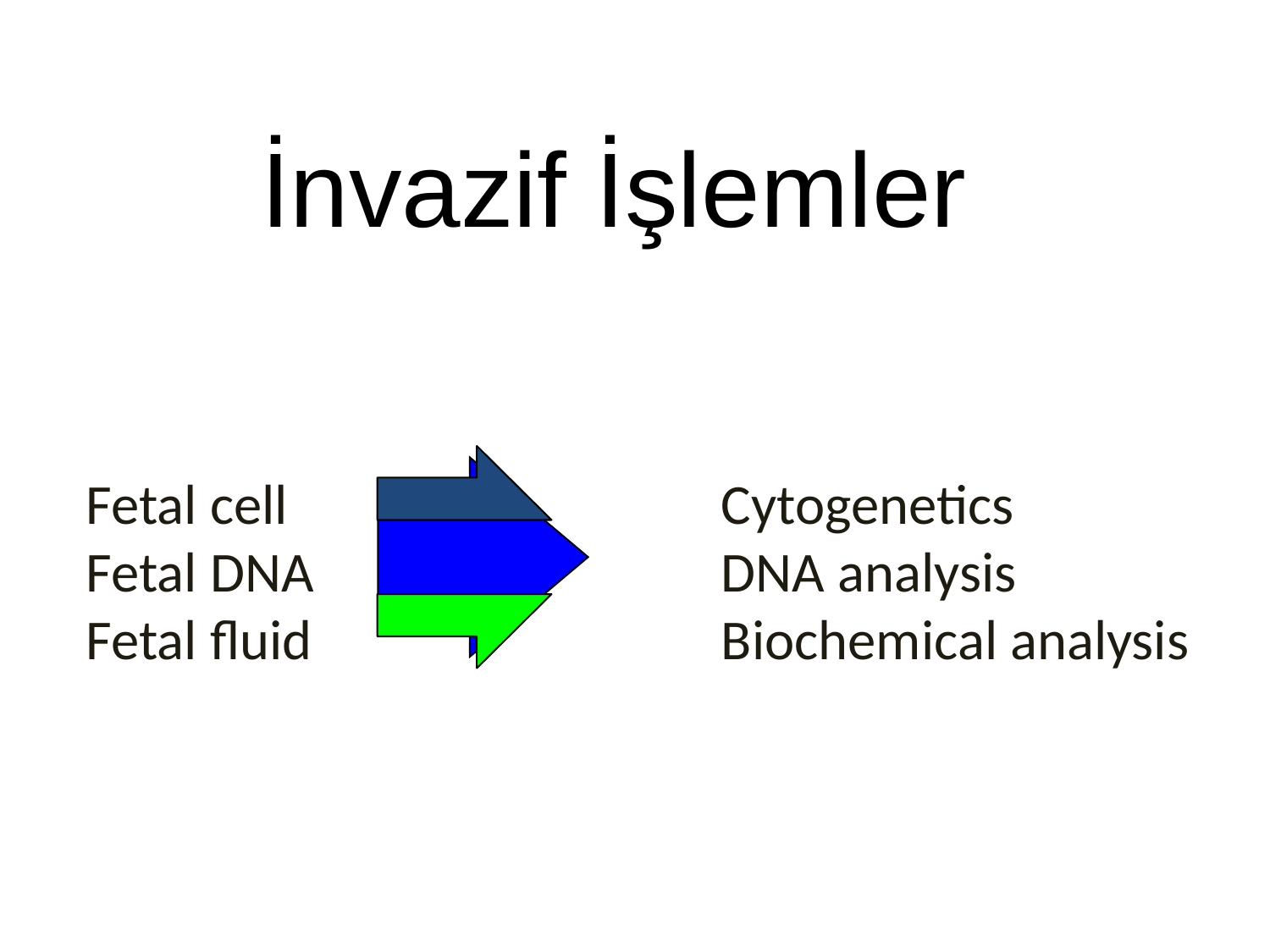

İnvazif İşlemler

Fetal cell				Cytogenetics
Fetal DNA				DNA analysis
Fetal fluid				Biochemical analysis